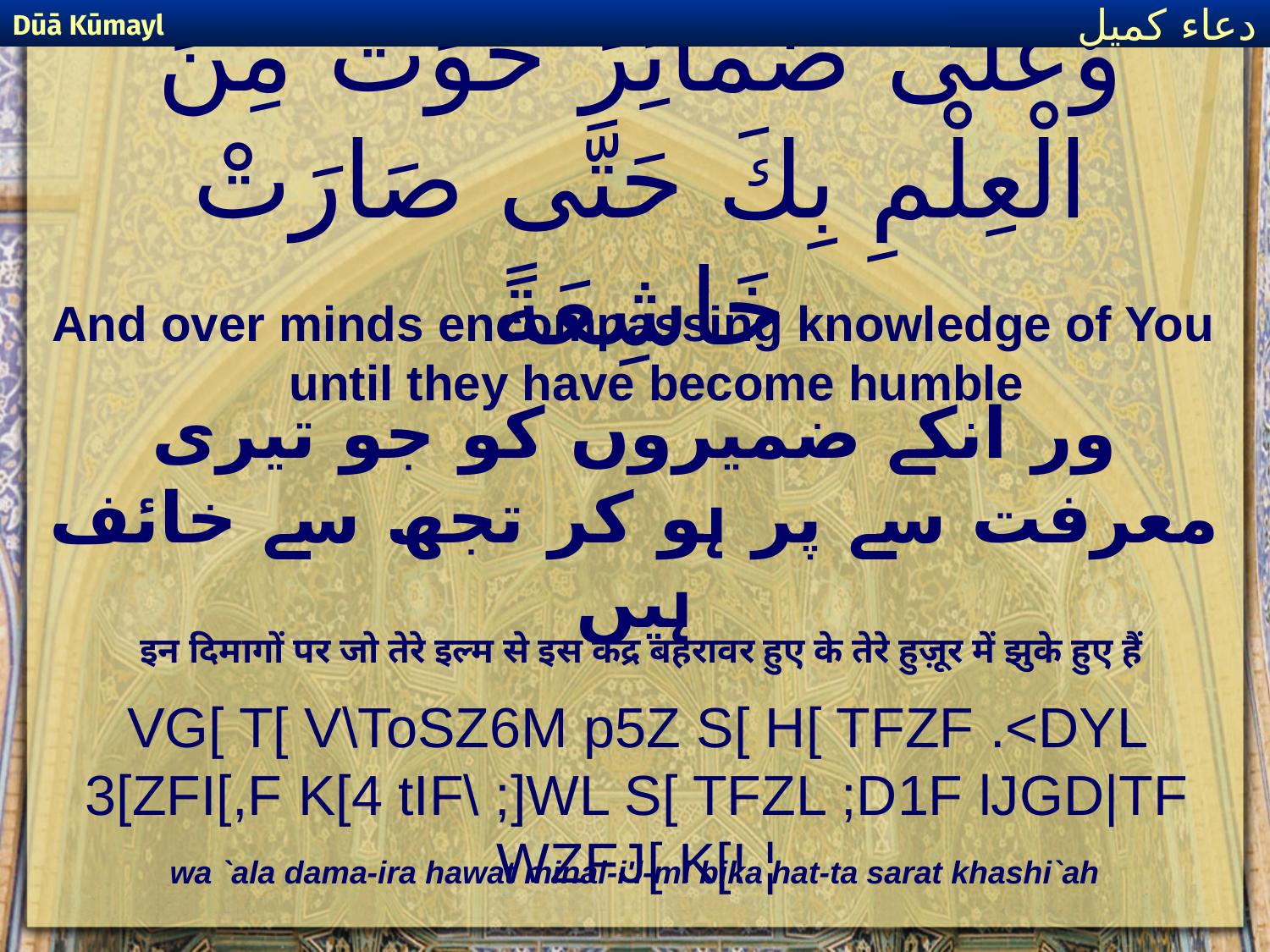

Dūā Kūmayl
دعاء كميل
# وَّعَلَى ضَمَائِرَ حَوَتْ مِنَ الْعِلْمِ بِكَ حَتَّى صَارَتْ خَاشِعَةً
And over minds encompassing knowledge of You until they have become humble
ور انکے ضمیروں کو جو تیری معرفت سے پر ہو کر تجھ سے خائف ہیں
इन दिमागों पर जो तेरे इल्म से इस कद्र बहरावर हुए के तेरे हुज़ूर में झुके हुए हैं
VG[ T[ V\ToSZ6M p5Z S[ H[ TFZF .<DYL 3[ZFI[,F K[4 tIF\ ;]WL S[ TFZL ;D1F lJGD|TF WZFJ[ K[! ¦
wa `ala dama-ira hawat minal-i'l-mi bika hat-ta sarat khashi`ah